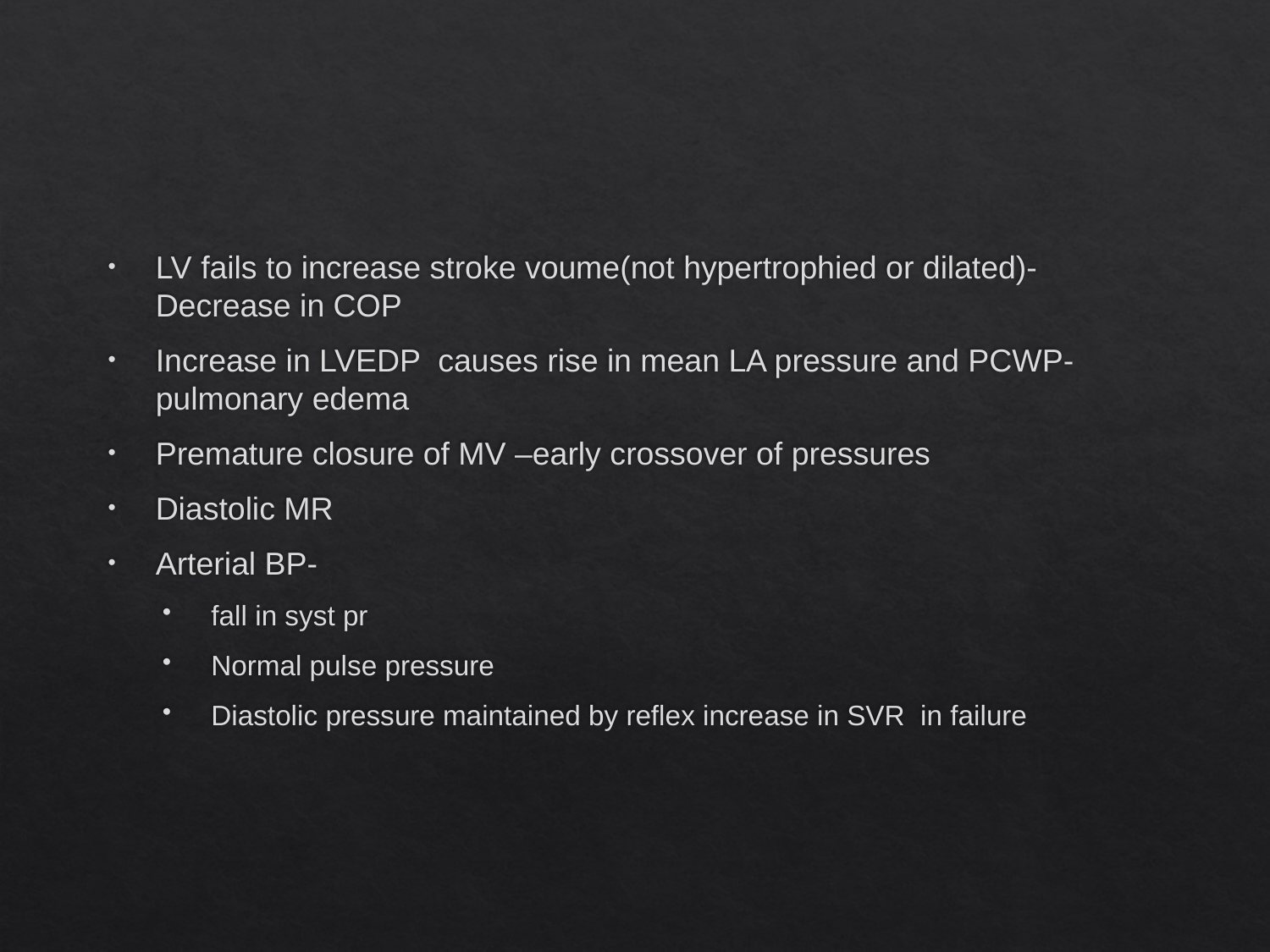

#
LV fails to increase stroke voume(not hypertrophied or dilated)-Decrease in COP
Increase in LVEDP  causes rise in mean LA pressure and PCWP-pulmonary edema
Premature closure of MV –early crossover of pressures
Diastolic MR
Arterial BP-
fall in syst pr
Normal pulse pressure
Diastolic pressure maintained by reflex increase in SVR  in failure